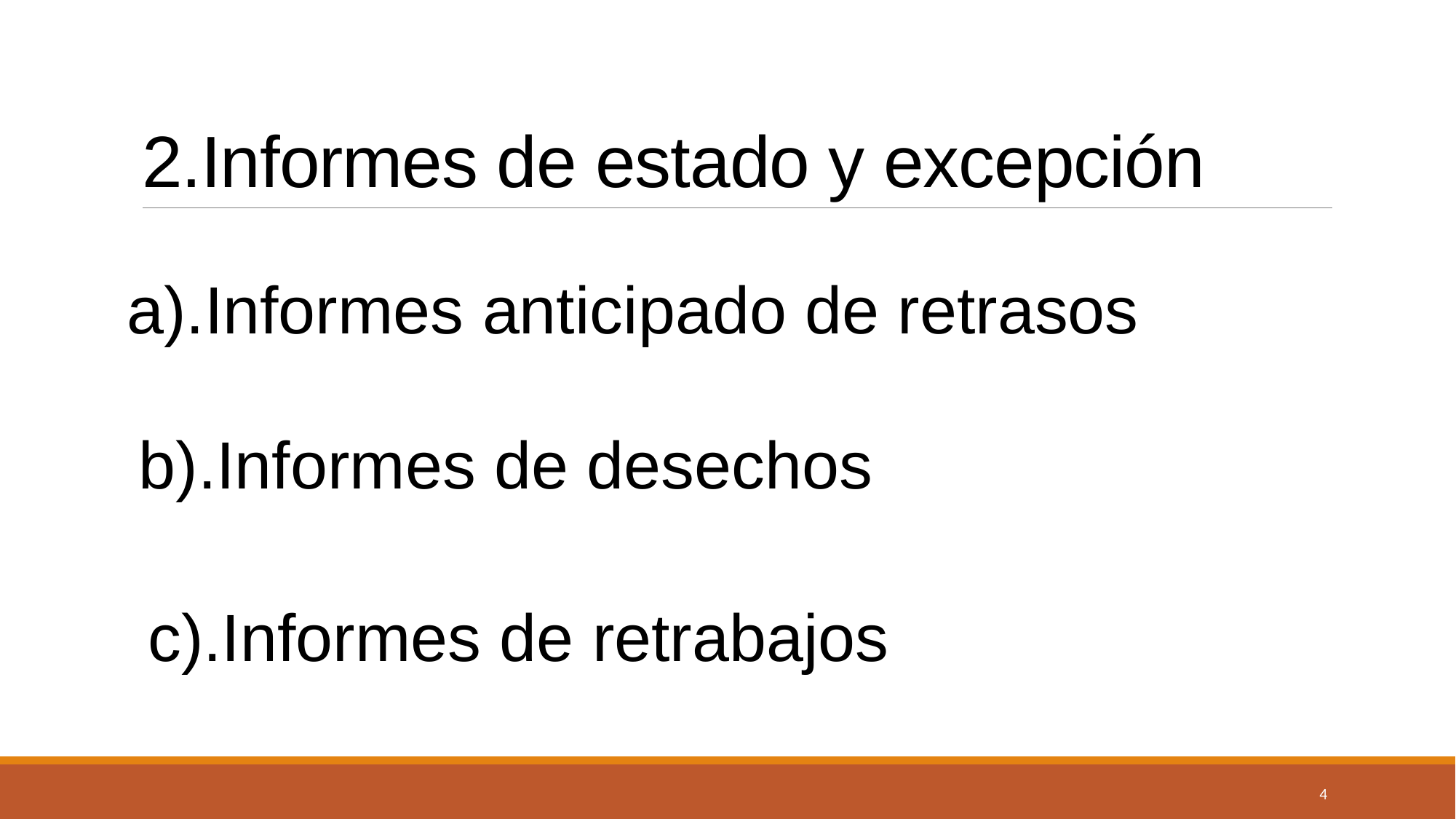

# 2.Informes de estado y excepción
a).Informes anticipado de retrasos
b).Informes de desechos
c).Informes de retrabajos
4